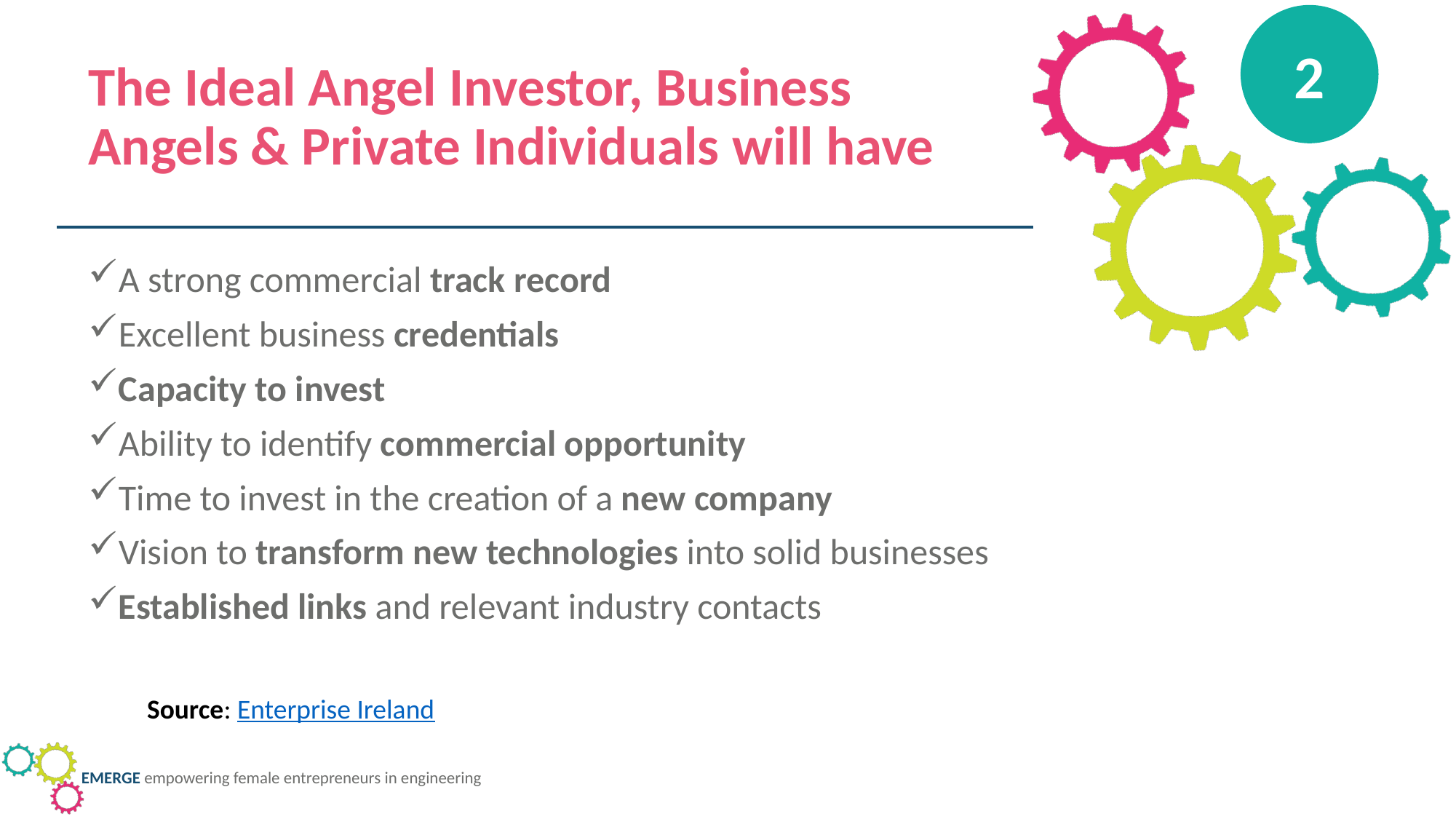

2
The Ideal Angel Investor, Business Angels & Private Individuals will have
A strong commercial track record
Excellent business credentials
Capacity to invest
Ability to identify commercial opportunity
Time to invest in the creation of a new company
Vision to transform new technologies into solid businesses
Established links and relevant industry contacts

Source: Enterprise Ireland